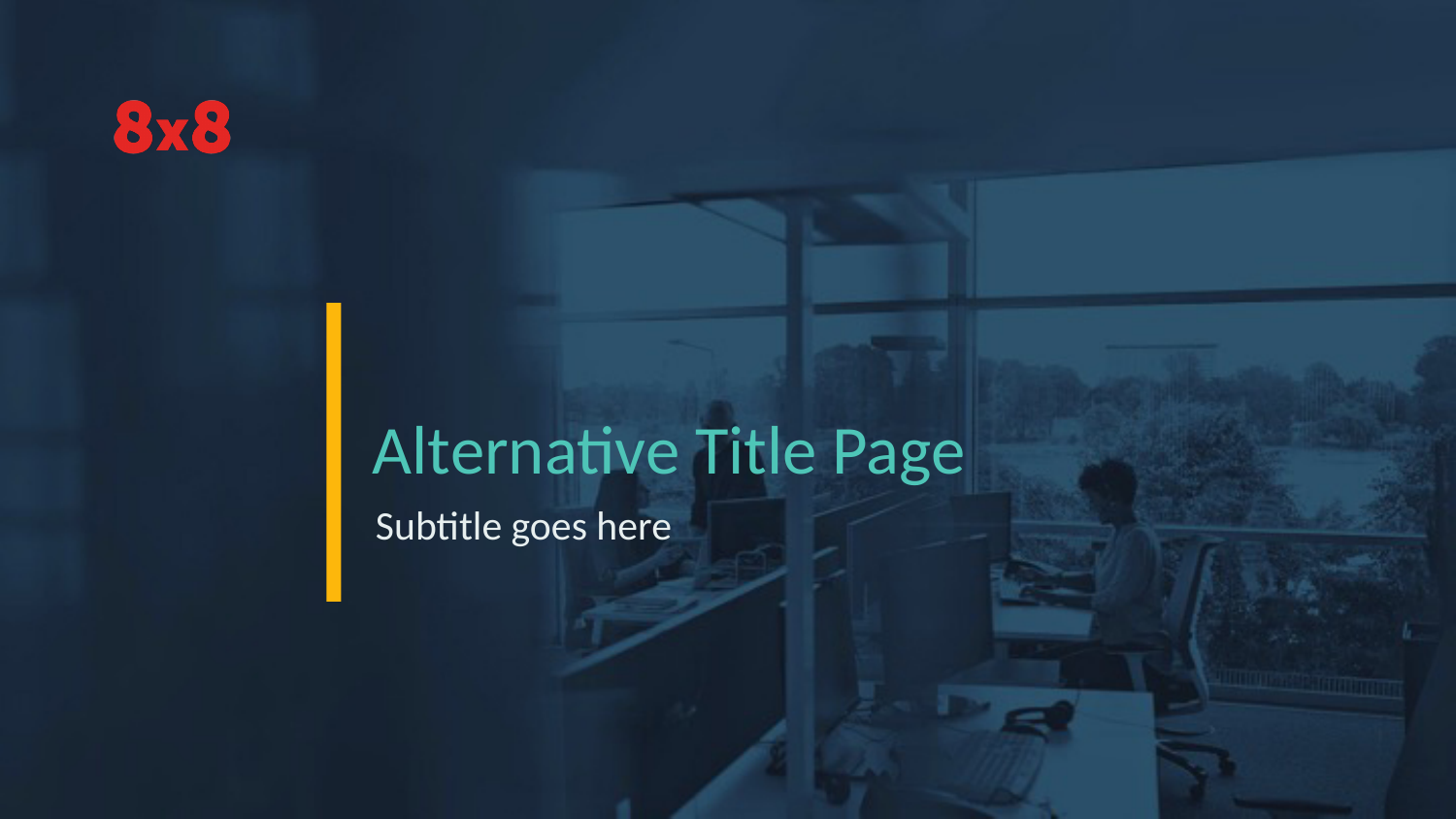

# Alternative Title Page
Subtitle goes here